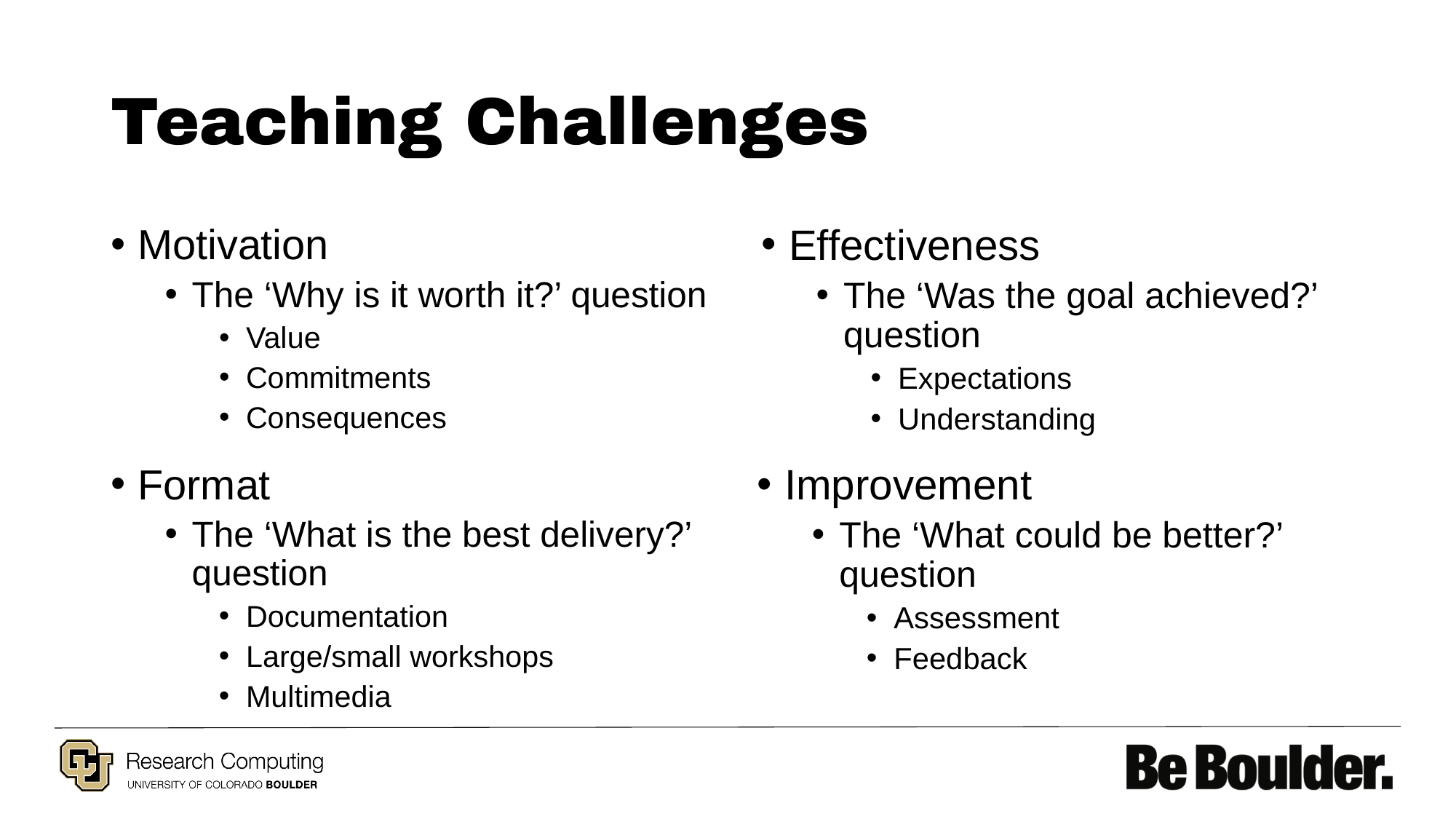

# Teaching Challenges
Motivation
The ‘Why is it worth it?’ question
Value
Commitments
Consequences
Effectiveness
The ‘Was the goal achieved?’ question
Expectations
Understanding

Format
The ‘What is the best delivery?’ question
Documentation
Large/small workshops
Multimedia
Improvement
The ‘What could be better?’ question
Assessment
Feedback